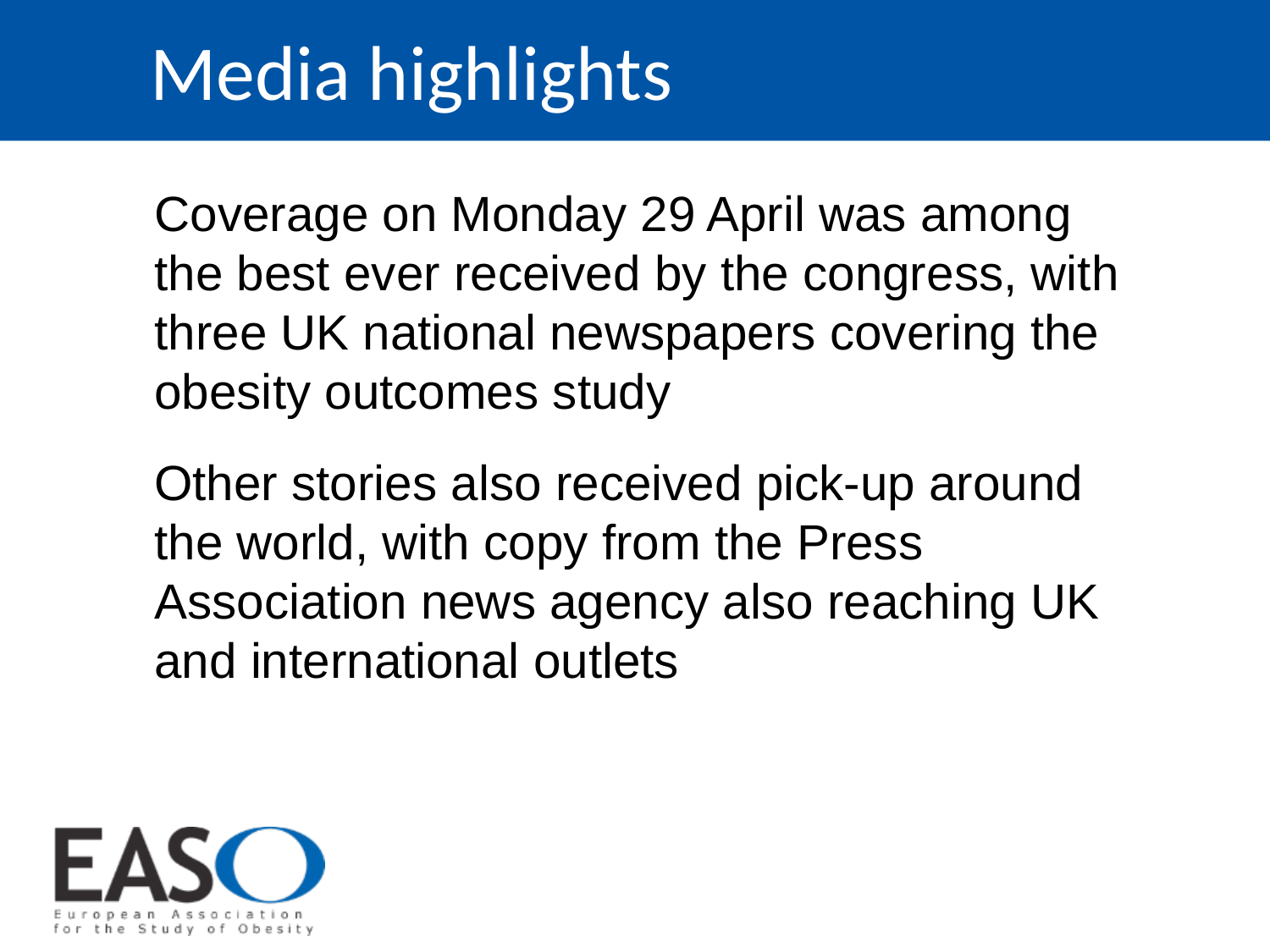

Media highlights
Coverage on Monday 29 April was among the best ever received by the congress, with three UK national newspapers covering the obesity outcomes study
Other stories also received pick-up around the world, with copy from the Press Association news agency also reaching UK and international outlets